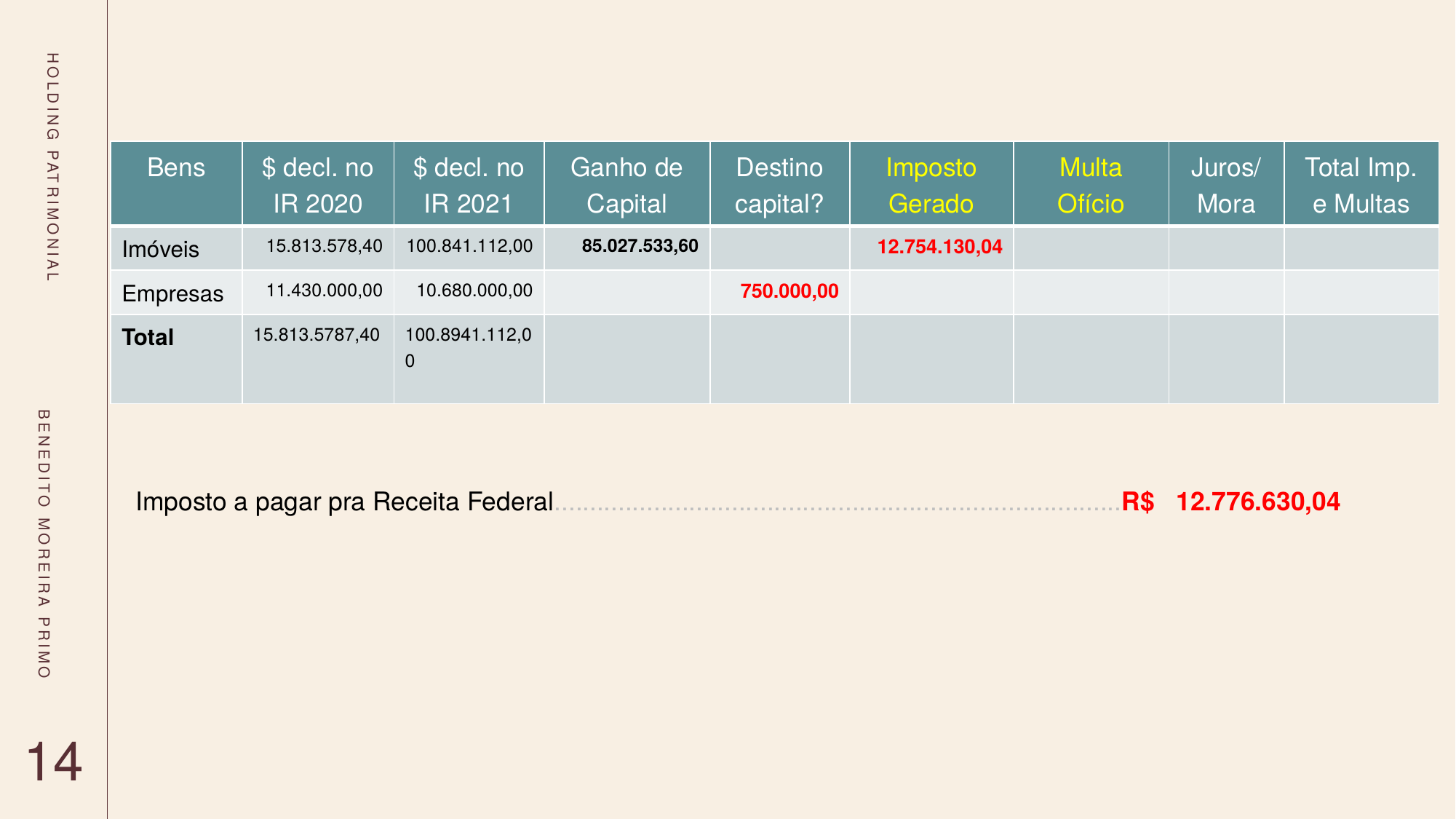

| Bens | $ decl. no IR 2020 | $ decl. no IR 2021 | Ganho de Capital | Destino capital? | Imposto Gerado | Multa Ofício | Juros/Mora | Total Imp. e Multas |
| --- | --- | --- | --- | --- | --- | --- | --- | --- |
| Imóveis | 15.813.578,40 | 100.841.112,00 | 85.027.533,60 |  | 12.754.130,04 |  |  |  |
| Empresas | 11.430.000,00 | 10.680.000,00 |  | 750.000,00 |  |  |  |  |
| Total | 15.813.5787,40 | 100.8941.112,00 |  |  |  |  |  |  |
HOLDING PATRIMONIAL
Imposto a pagar pra Receita Federal................................................................................R$   12.776.630,04

BENEDITO MOREIRA PRIMO
14